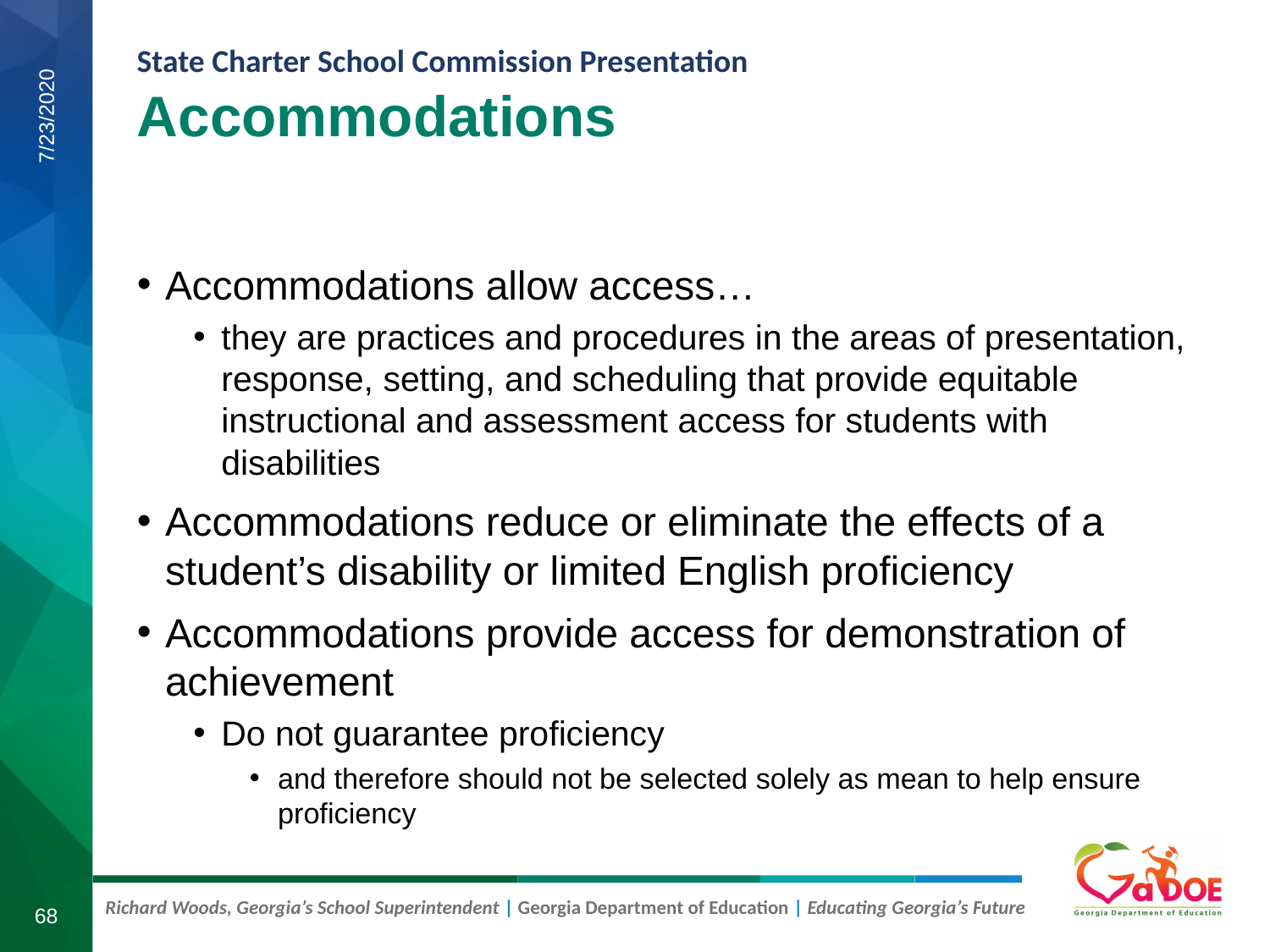

# Accommodations

7/23/2020
Accommodations allow access…
they are practices and procedures in the areas of presentation, response, setting, and scheduling that provide equitable instructional and assessment access for students with disabilities
Accommodations reduce or eliminate the effects of a student’s disability or limited English proficiency
Accommodations provide access for demonstration of achievement
Do not guarantee proficiency
and therefore should not be selected solely as mean to help ensure proficiency

68